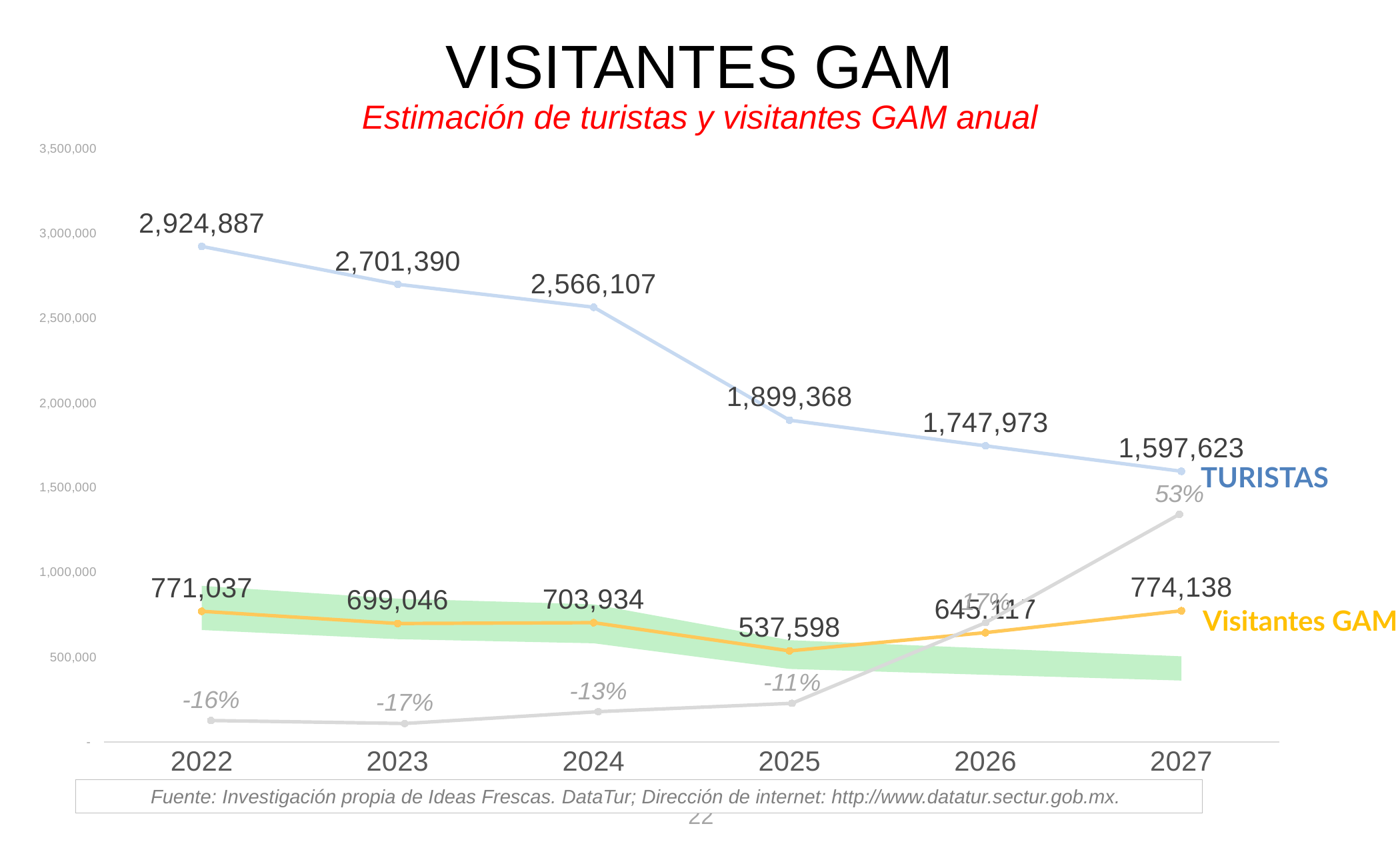

Visitantes GAM
Estimación de turistas y visitantes GAM anual

### Chart

| Category | Suma de visitantes_low | Suma de Rango | Suma de Turistas_mensaules | Suma de visitantes_interna |
|---|---|---|---|---|
| 2022 | 660779.3046131951 | 260680.68651361263 | 2924887.0 | 771037.1935483871 |
| 2023 | 606495.7049626894 | 239265.53939182527 | 2701390.0 | 699046.0 |
| 2024 | 582554.6489310627 | 229820.6750042538 | 2566107.0 | 703934.0 |
| 2025 | 430894.8642111273 | 169990.14380981523 | 1899368.0 | 537597.6199999999 |
| 2026 | 396549.0570030314 | 156440.55389475048 | 1747973.0 | 645117.0 |
| 2027 | 362440.29296629794 | 142984.4786769721 | 1597623.0 | 774138.0 |
TURISTAS

### Chart

| Category |  |
|---|---|
Visitantes GAM
Fuente: Investigación propia de Ideas Frescas. DataTur; Dirección de internet: http://www.datatur.sectur.gob.mx.
22